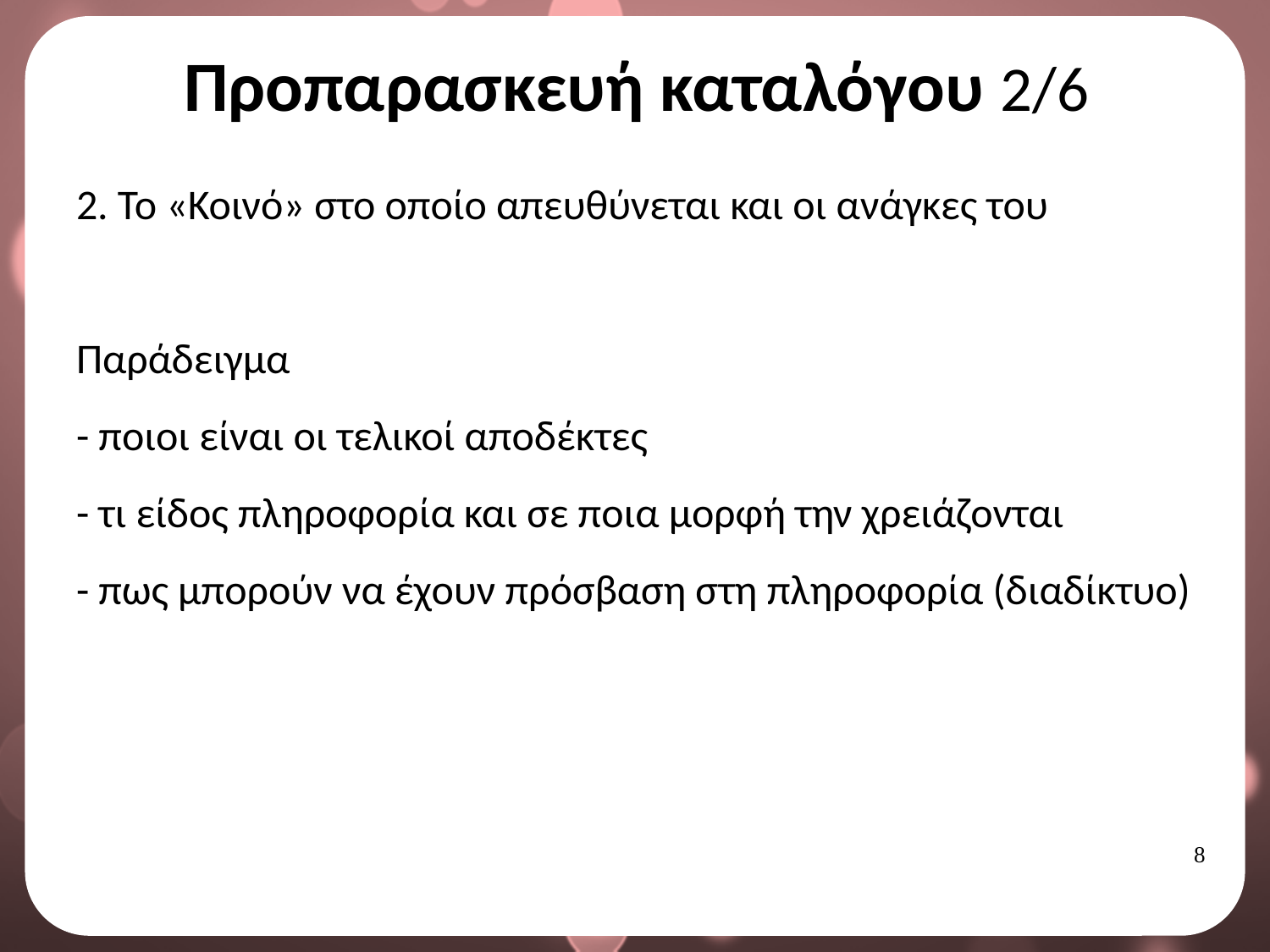

# Προπαρασκευή καταλόγου 2/6
2. Το «Κοινό» στο οποίο απευθύνεται και οι ανάγκες του

Παράδειγμα
- ποιοι είναι οι τελικοί αποδέκτες
- τι είδος πληροφορία και σε ποια μορφή την χρειάζονται
- πως μπορούν να έχουν πρόσβαση στη πληροφορία (διαδίκτυο)

8